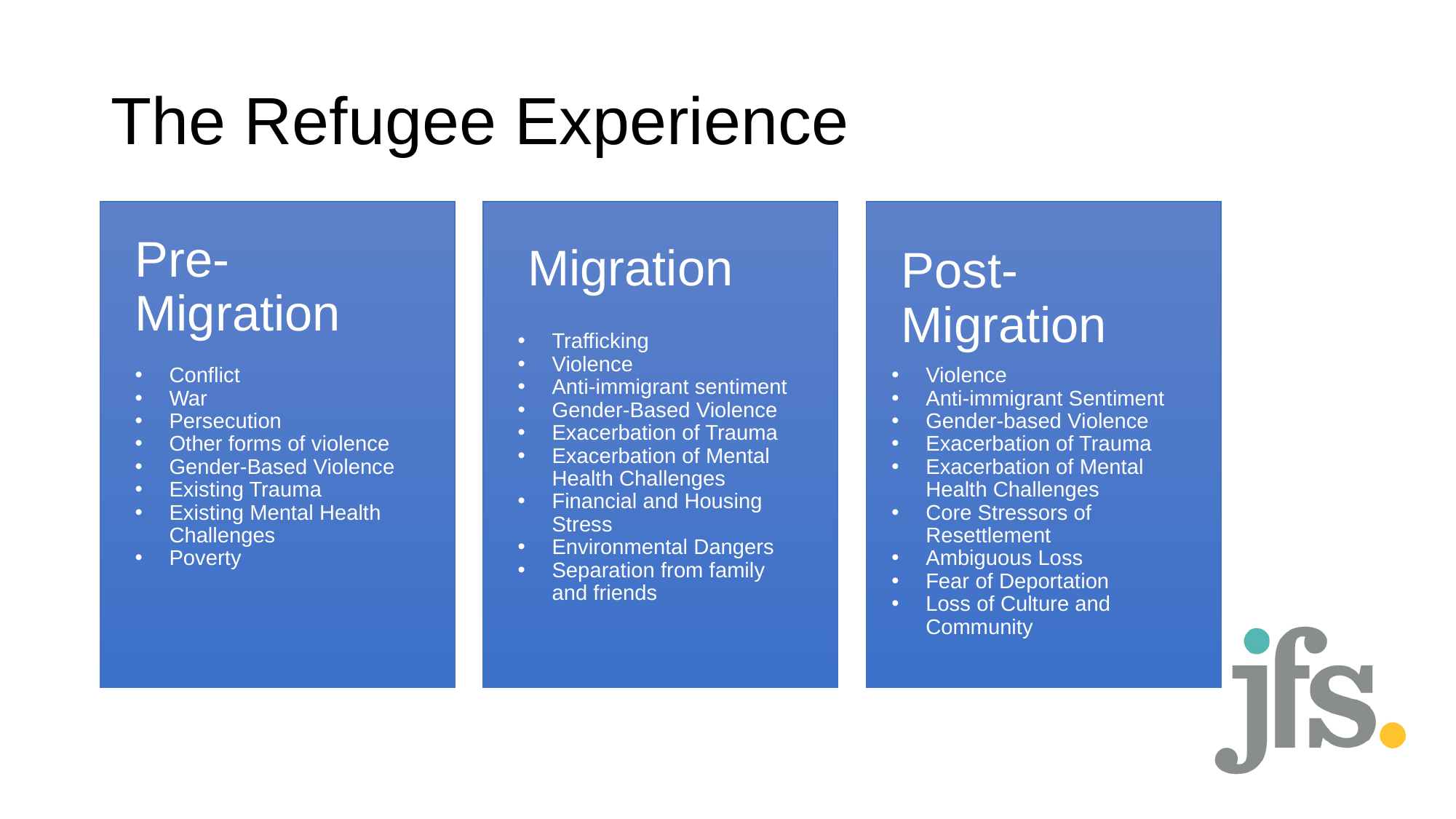

# The Refugee Experience
Migration

Post-Migration

Pre-Migration

Trafficking
Violence
Anti-immigrant sentiment
Gender-Based Violence
Exacerbation of Trauma
Exacerbation of Mental Health Challenges
Financial and Housing Stress
Environmental Dangers
Separation from family and friends
Conflict
War
Persecution
Other forms of violence
Gender-Based Violence
Existing Trauma
Existing Mental Health Challenges
Poverty

Violence
Anti-immigrant Sentiment
Gender-based Violence
Exacerbation of Trauma
Exacerbation of Mental Health Challenges
Core Stressors of Resettlement
Ambiguous Loss
Fear of Deportation
Loss of Culture and Community